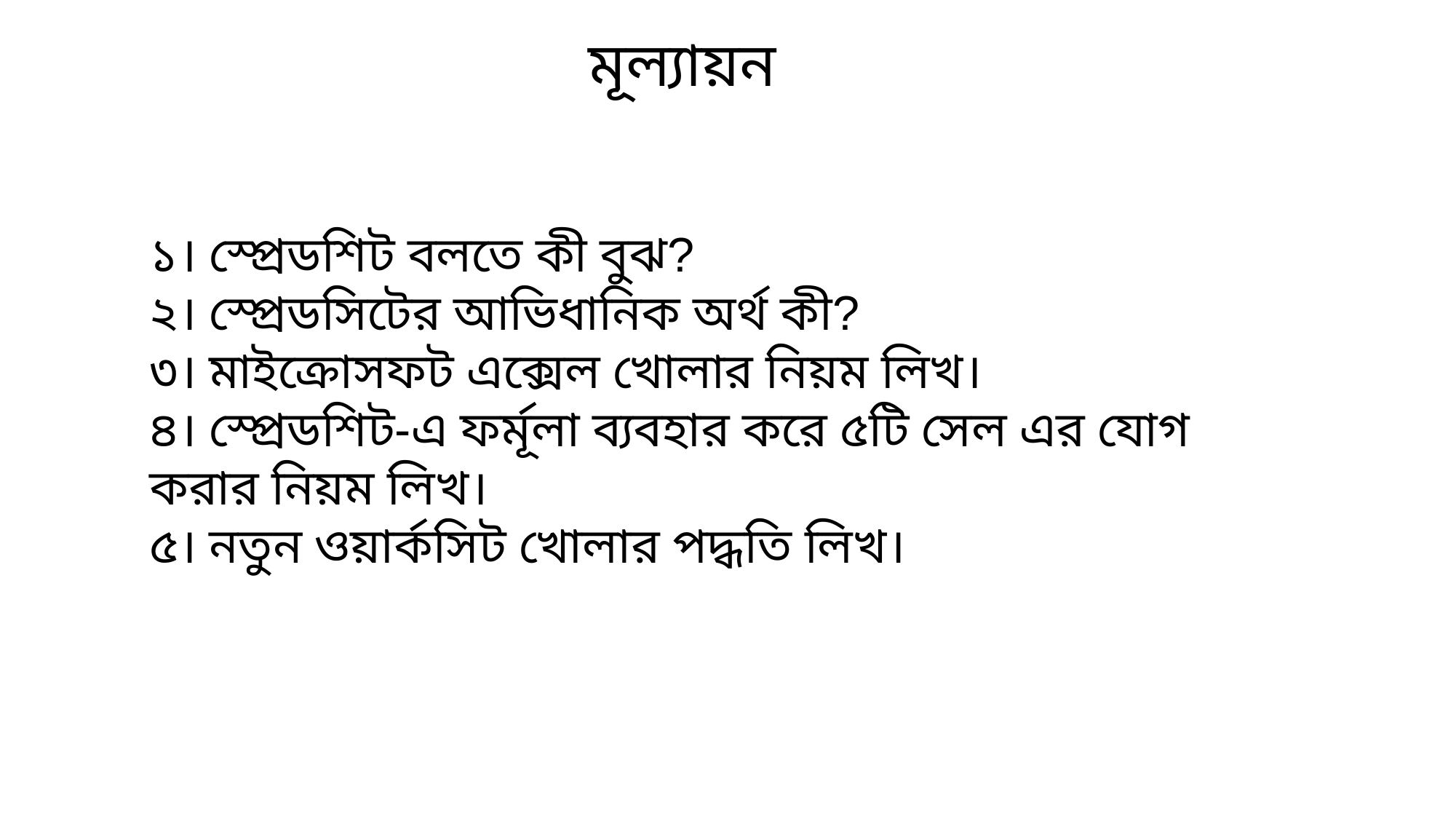

মূল্যায়ন
১। স্প্রেডশিট বলতে কী বুঝ?
২। স্প্রেডসিটের আভিধানিক অর্থ কী?
৩। মাইক্রোসফট এক্সেল খোলার নিয়ম লিখ।
৪। স্প্রেডশিট-এ ফর্মূলা ব্যবহার করে ৫টি সেল এর যোগ করার নিয়ম লিখ।
৫। নতুন ওয়ার্কসিট খোলার পদ্ধতি লিখ।